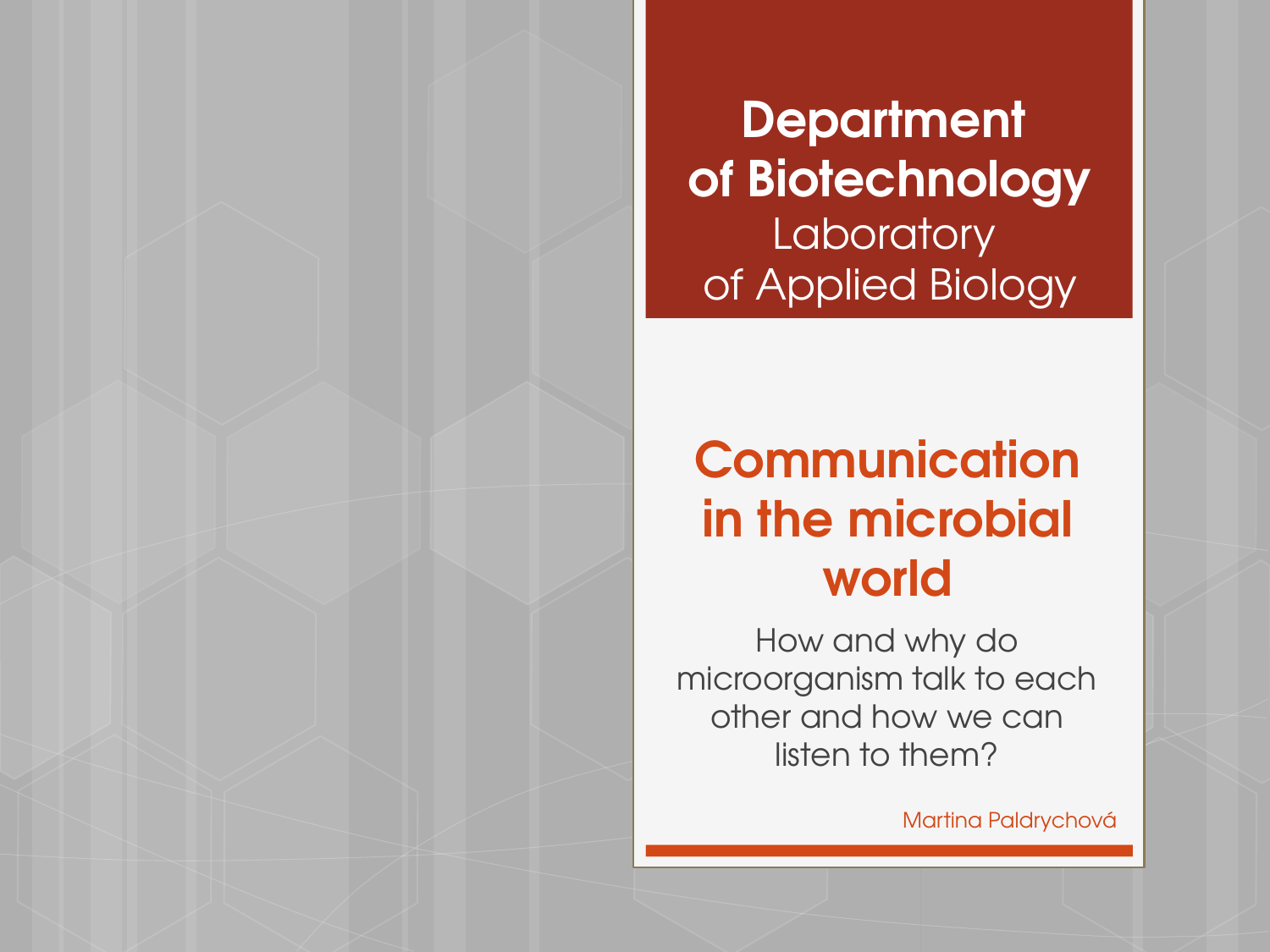

Department
of Biotechnology Laboratory
of Applied Biology
# Communication in the microbial world
How and why do microorganism talk to each other and how we can listen to them?

Martina Paldrychová